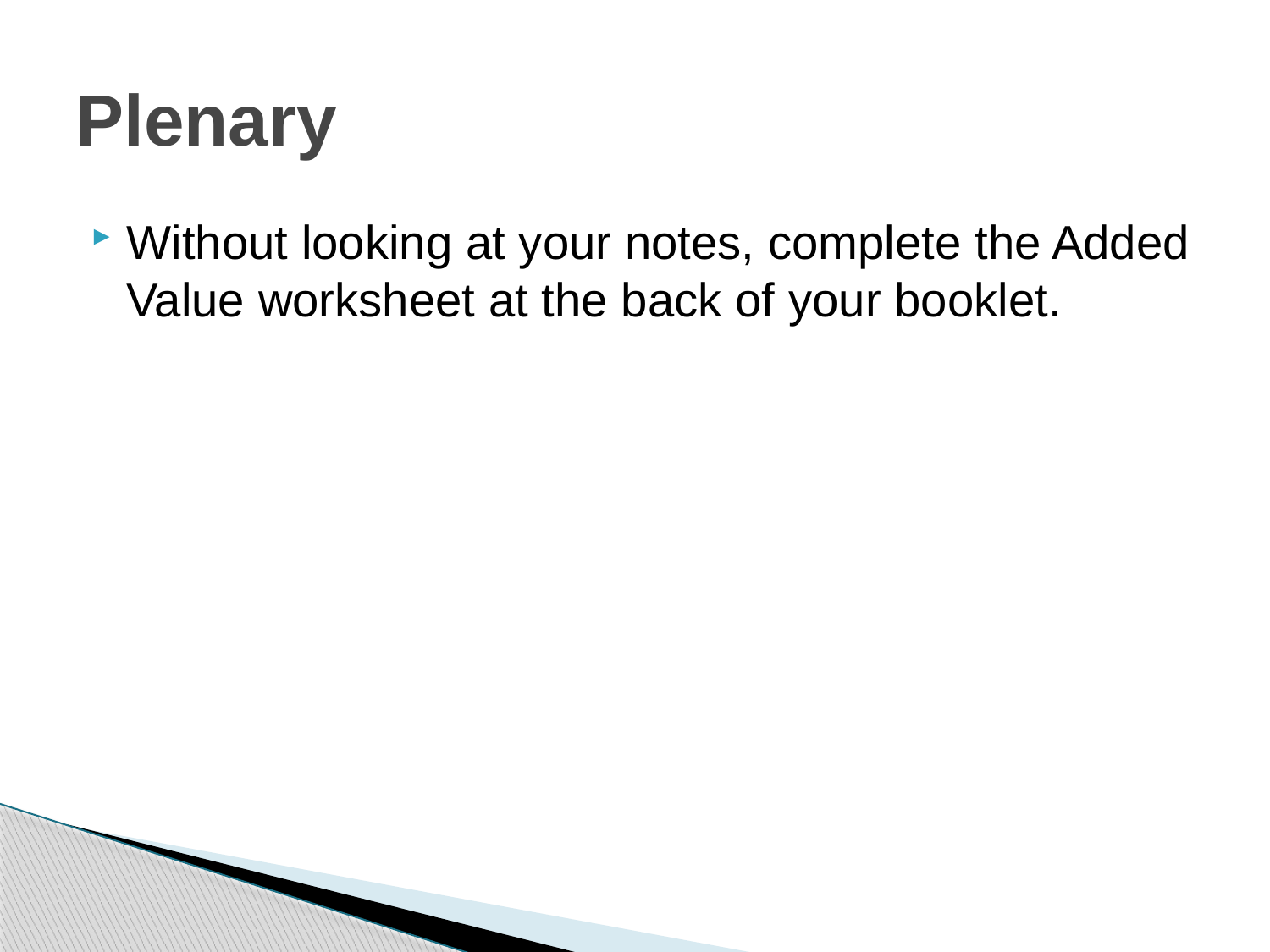

# Plenary
Without looking at your notes, complete the Added Value worksheet at the back of your booklet.